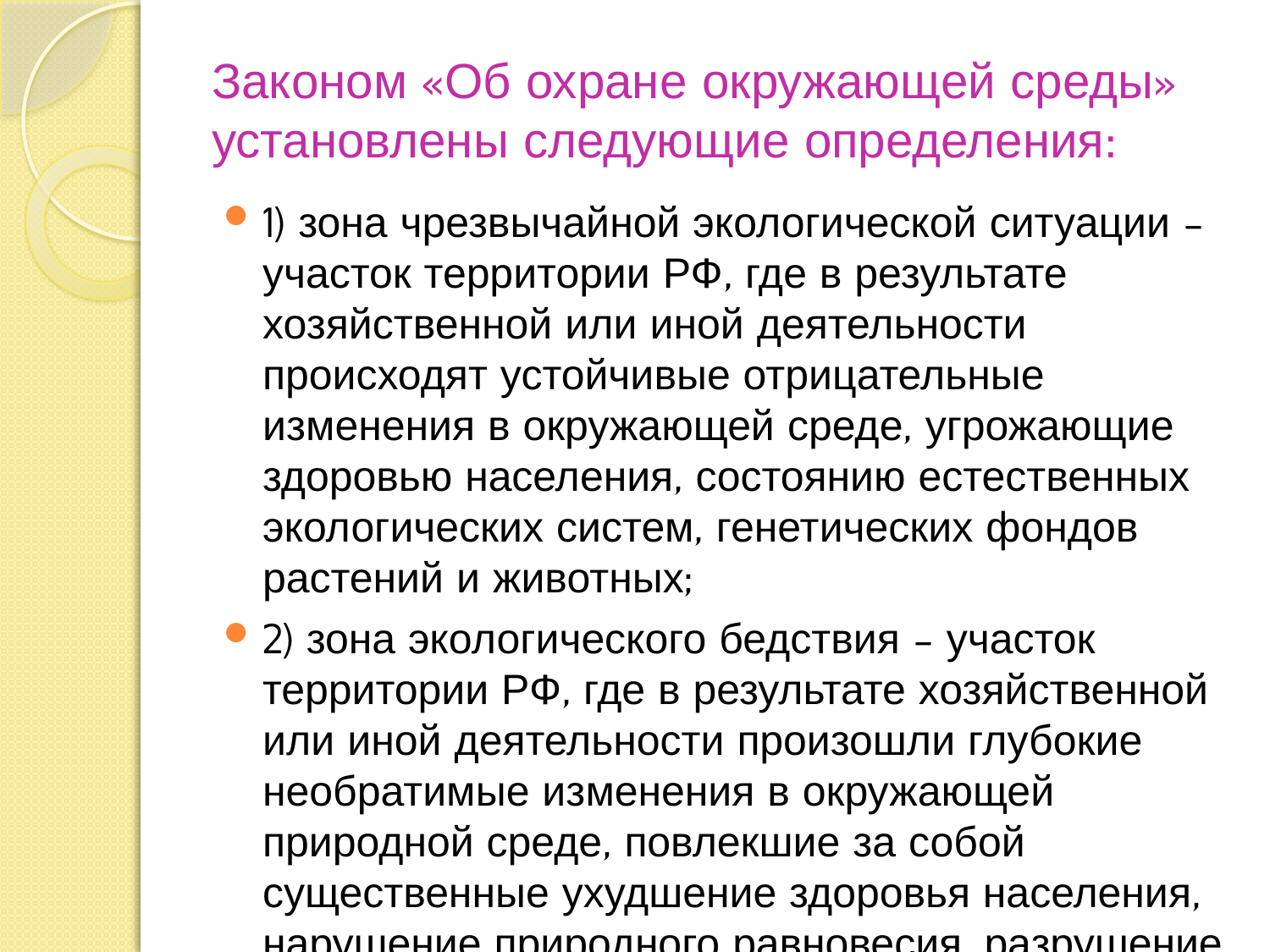

# Законом «Об охране окружающей среды» установлены следующие определения:
1) зона чрезвычайной экологической ситуации – участок территории РФ, где в результате хозяйственной или иной деятельности происходят устойчивые отрицательные изменения в окружающей среде, угрожающие здоровью населения, состоянию естественных экологических систем, генетических фондов растений и животных;
2) зона экологического бедствия – участок территории РФ, где в результате хозяйственной или иной деятельности произошли глубокие необратимые изменения в окружающей природной среде, повлекшие за собой существенные ухудшение здоровья населения, нарушение природного равновесия, разрушение естественных экологических систем, деградацию флоры и фауны.